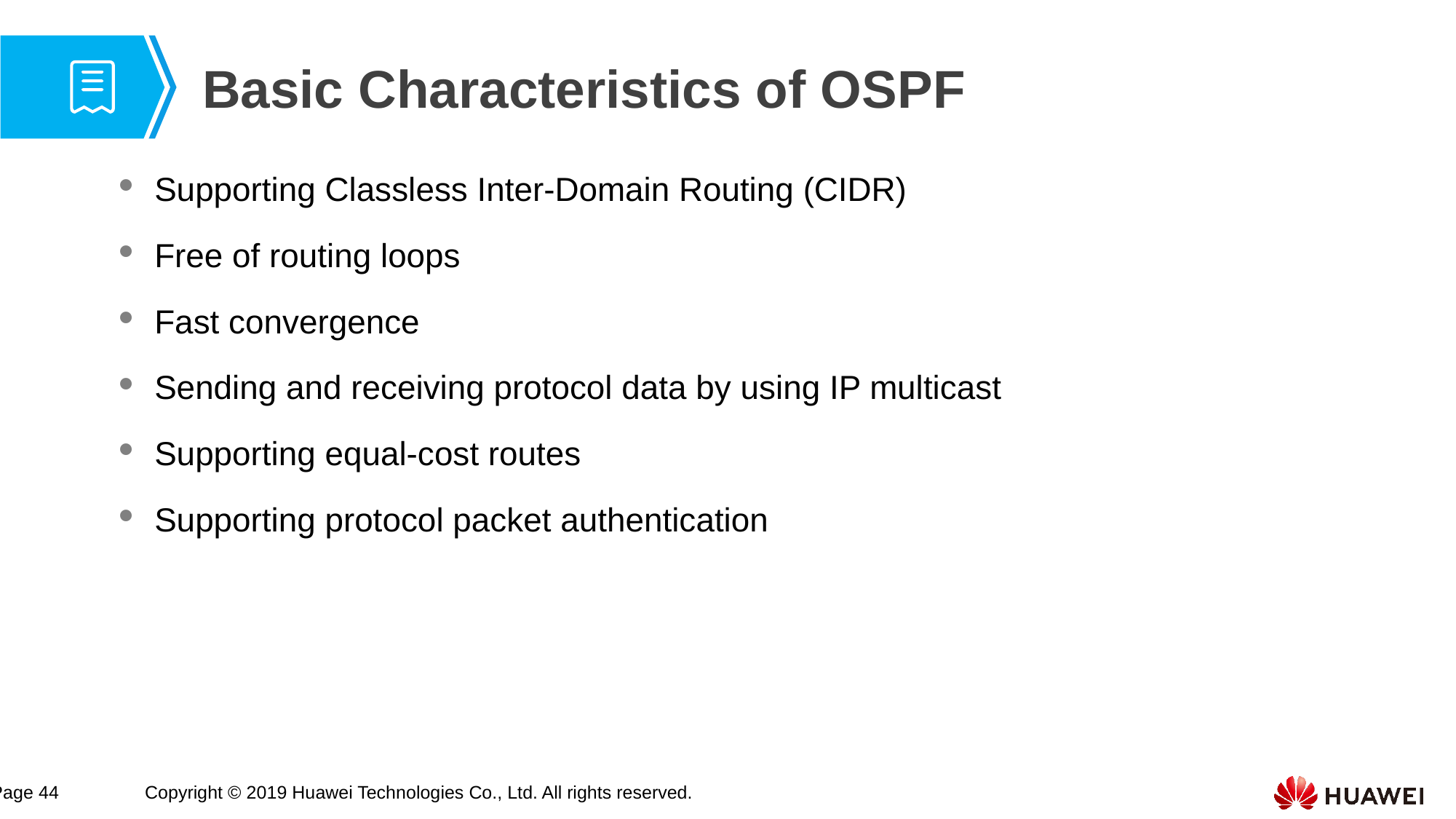

Basic Characteristics of OSPF
Supporting Classless Inter-Domain Routing (CIDR)
Free of routing loops
Fast convergence
Sending and receiving protocol data by using IP multicast
Supporting equal-cost routes
Supporting protocol packet authentication